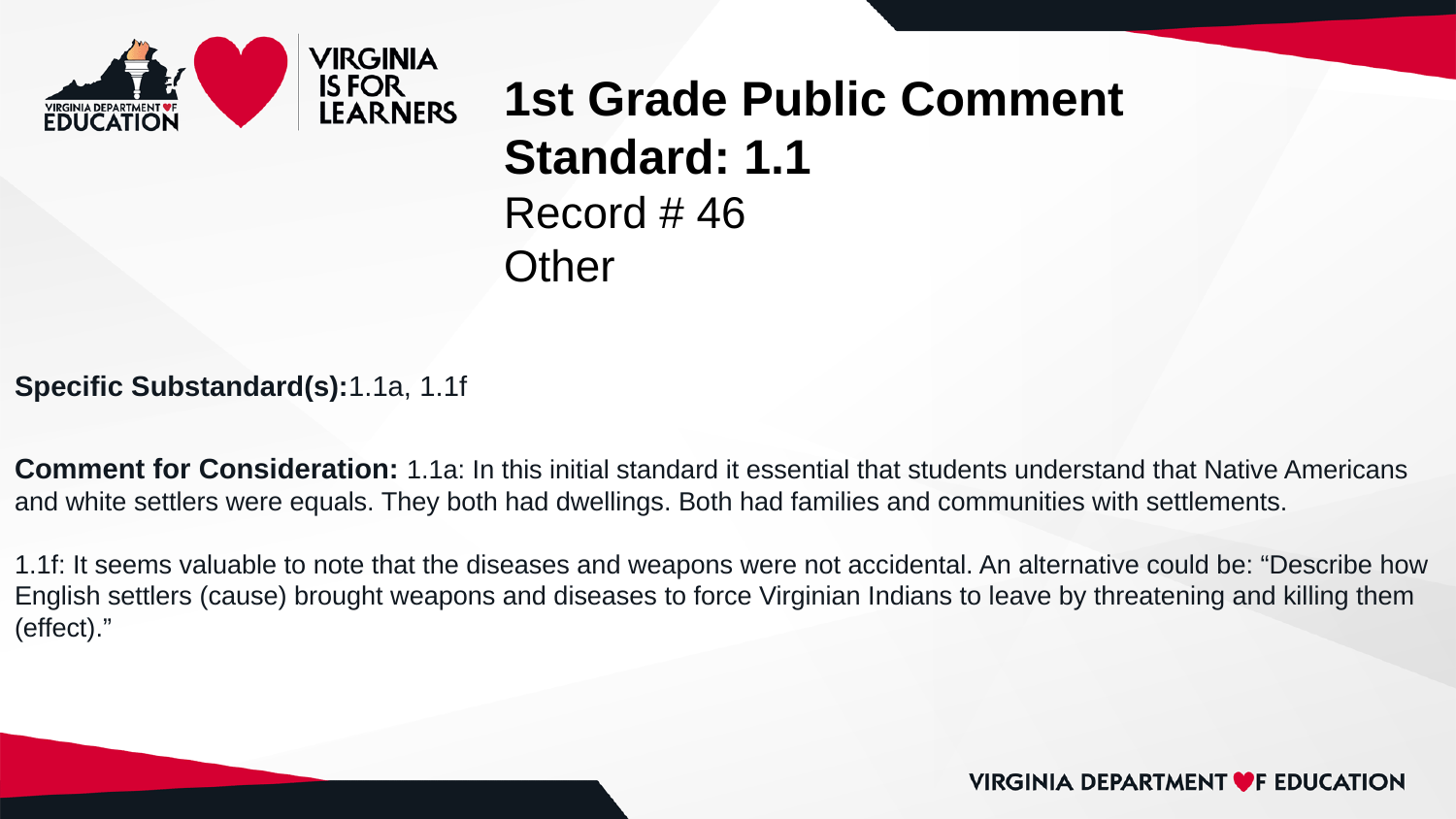

# 1st Grade Public Comment
Standard: 1.1
Record # 46
Other

Specific Substandard(s):1.1a, 1.1f

Comment for Consideration: 1.1a: In this initial standard it essential that students understand that Native Americans and white settlers were equals. They both had dwellings. Both had families and communities with settlements.

1.1f: It seems valuable to note that the diseases and weapons were not accidental. An alternative could be: “Describe how English settlers (cause) brought weapons and diseases to force Virginian Indians to leave by threatening and killing them (effect).”